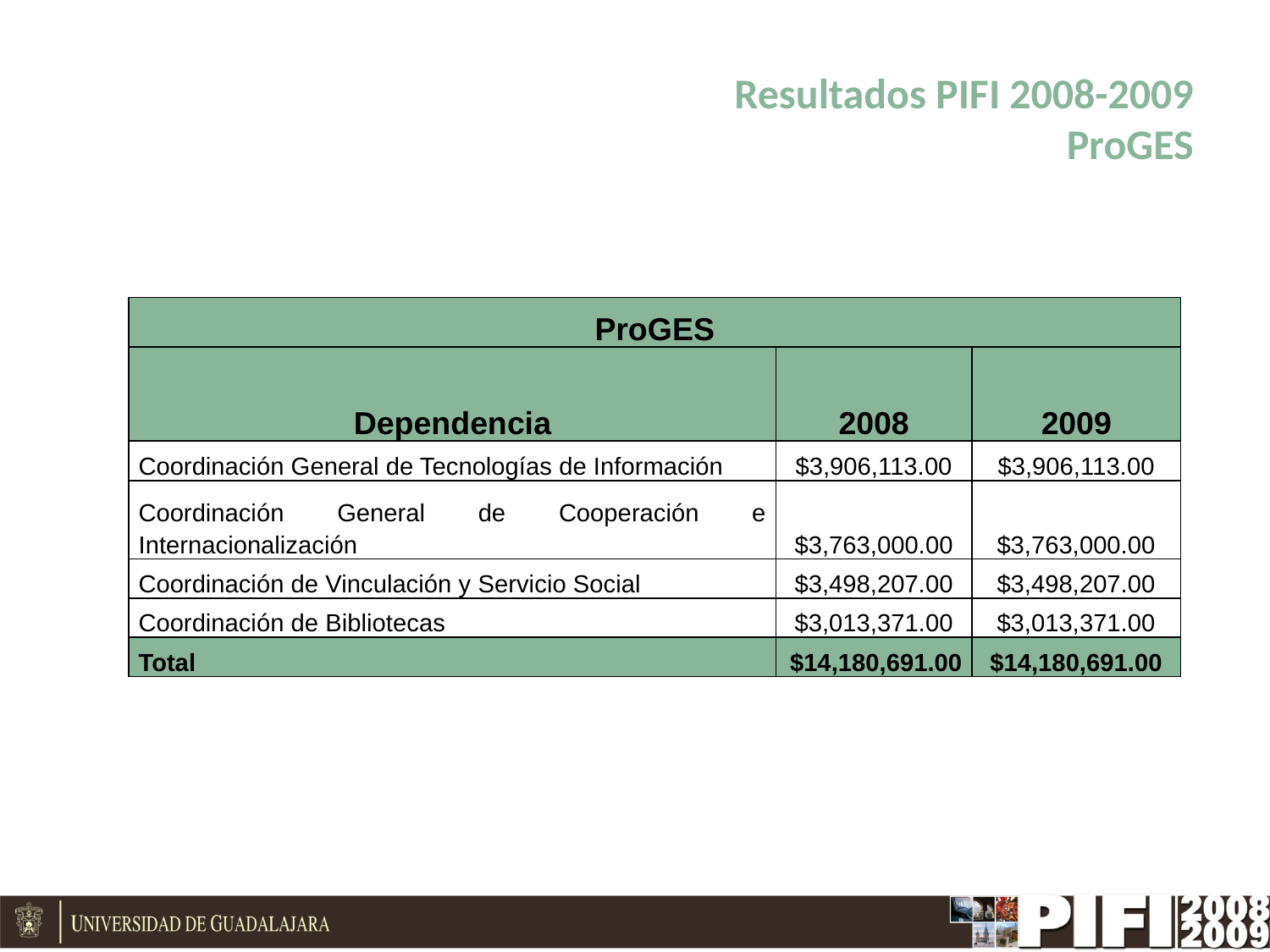

# Resultados PIFI 2008-2009 ProGES
| ProGES |  |  |
| --- | --- | --- |
| Dependencia | 2008 | 2009 |
| Coordinación General de Tecnologías de Información | $3,906,113.00 | $3,906,113.00 |
| Coordinación General de Cooperación e Internacionalización | $3,763,000.00 | $3,763,000.00 |
| Coordinación de Vinculación y Servicio Social | $3,498,207.00 | $3,498,207.00 |
| Coordinación de Bibliotecas | $3,013,371.00 | $3,013,371.00 |
| Total | $14,180,691.00 | $14,180,691.00 |